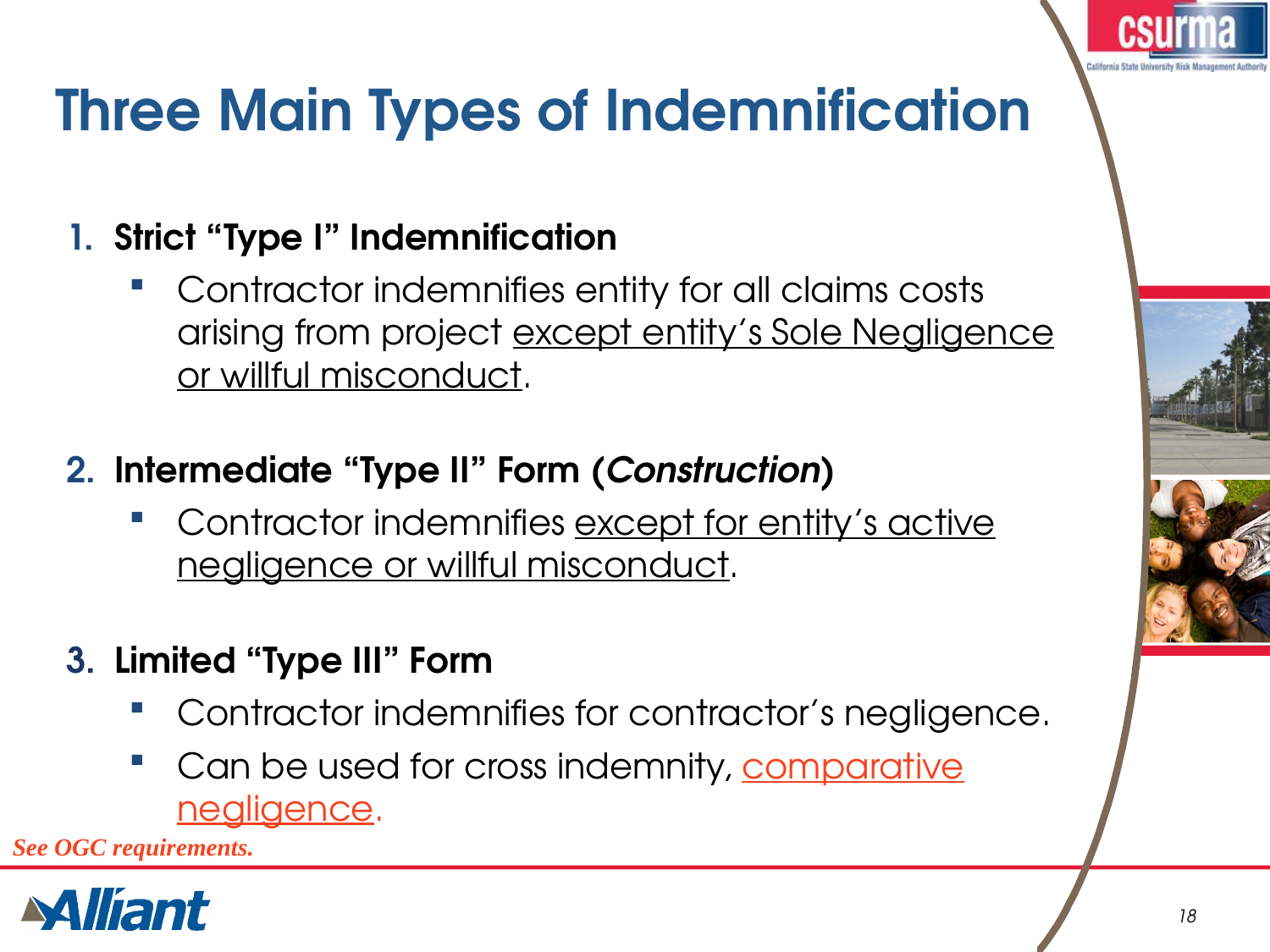

# Three Main Types of Indemnification
Strict “Type I” Indemnification
Contractor indemnifies entity for all claims costs arising from project except entity’s Sole Negligence or willful misconduct.

Intermediate “Type II” Form (Construction)
Contractor indemnifies except for entity’s active negligence or willful misconduct.

Limited “Type III” Form
Contractor indemnifies for contractor’s negligence.
Can be used for cross indemnity, comparative negligence.

See OGC requirements.
18